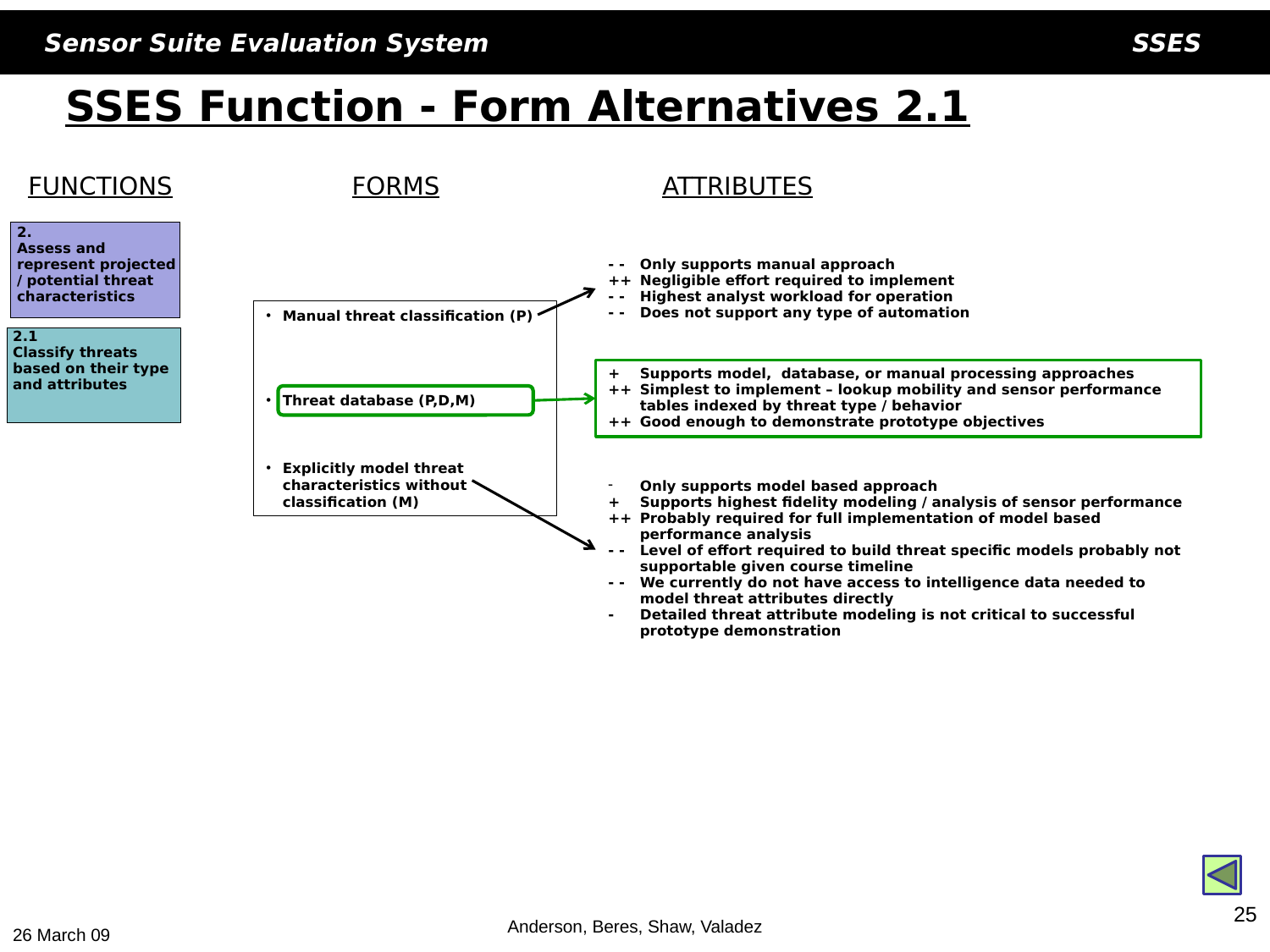

# SSES Function - Form Alternatives 2.1
FUNCTIONS
FORMS
ATTRIBUTES
2.
Assess and represent projected / potential threat characteristics
- - 	Only supports manual approach
++	Negligible effort required to implement
- - 	Highest analyst workload for operation
- -	Does not support any type of automation
Manual threat classification (P)

Threat database (P,D,M)

Explicitly model threat characteristics without classification (M)
2.1
Classify threats based on their type and attributes
+	Supports model,  database, or manual processing approaches
++	Simplest to implement – lookup mobility and sensor performance tables indexed by threat type / behavior
++ 	Good enough to demonstrate prototype objectives

Only supports model based approach
+	Supports highest fidelity modeling / analysis of sensor performance
++	Probably required for full implementation of model based performance analysis
- -	Level of effort required to build threat specific models probably not supportable given course timeline
- -	We currently do not have access to intelligence data needed to model threat attributes directly
-	Detailed threat attribute modeling is not critical to successful prototype demonstration

25
Anderson, Beres, Shaw, Valadez
26 March 09